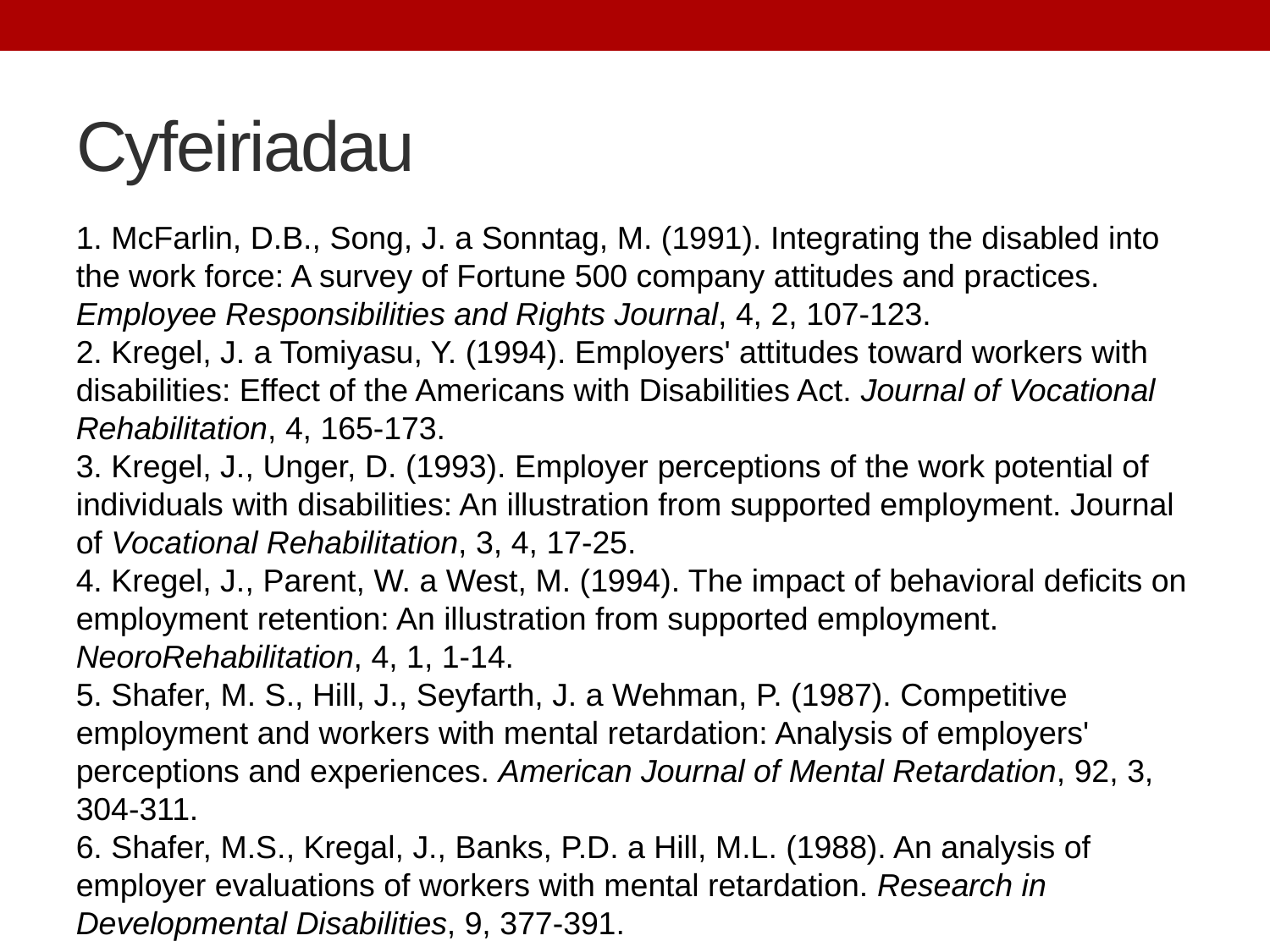

# Cyfeiriadau
1. McFarlin, D.B., Song, J. a Sonntag, M. (1991). Integrating the disabled into the work force: A survey of Fortune 500 company attitudes and practices. Employee Responsibilities and Rights Journal, 4, 2, 107-123.
2. Kregel, J. a Tomiyasu, Y. (1994). Employers' attitudes toward workers with disabilities: Effect of the Americans with Disabilities Act. Journal of Vocational Rehabilitation, 4, 165-173.
3. Kregel, J., Unger, D. (1993). Employer perceptions of the work potential of individuals with disabilities: An illustration from supported employment. Journal of Vocational Rehabilitation, 3, 4, 17-25.
4. Kregel, J., Parent, W. a West, M. (1994). The impact of behavioral deficits on employment retention: An illustration from supported employment. NeoroRehabilitation, 4, 1, 1-14.
5. Shafer, M. S., Hill, J., Seyfarth, J. a Wehman, P. (1987). Competitive employment and workers with mental retardation: Analysis of employers' perceptions and experiences. American Journal of Mental Retardation, 92, 3, 304-311.
6. Shafer, M.S., Kregal, J., Banks, P.D. a Hill, M.L. (1988). An analysis of employer evaluations of workers with mental retardation. Research in Developmental Disabilities, 9, 377-391.